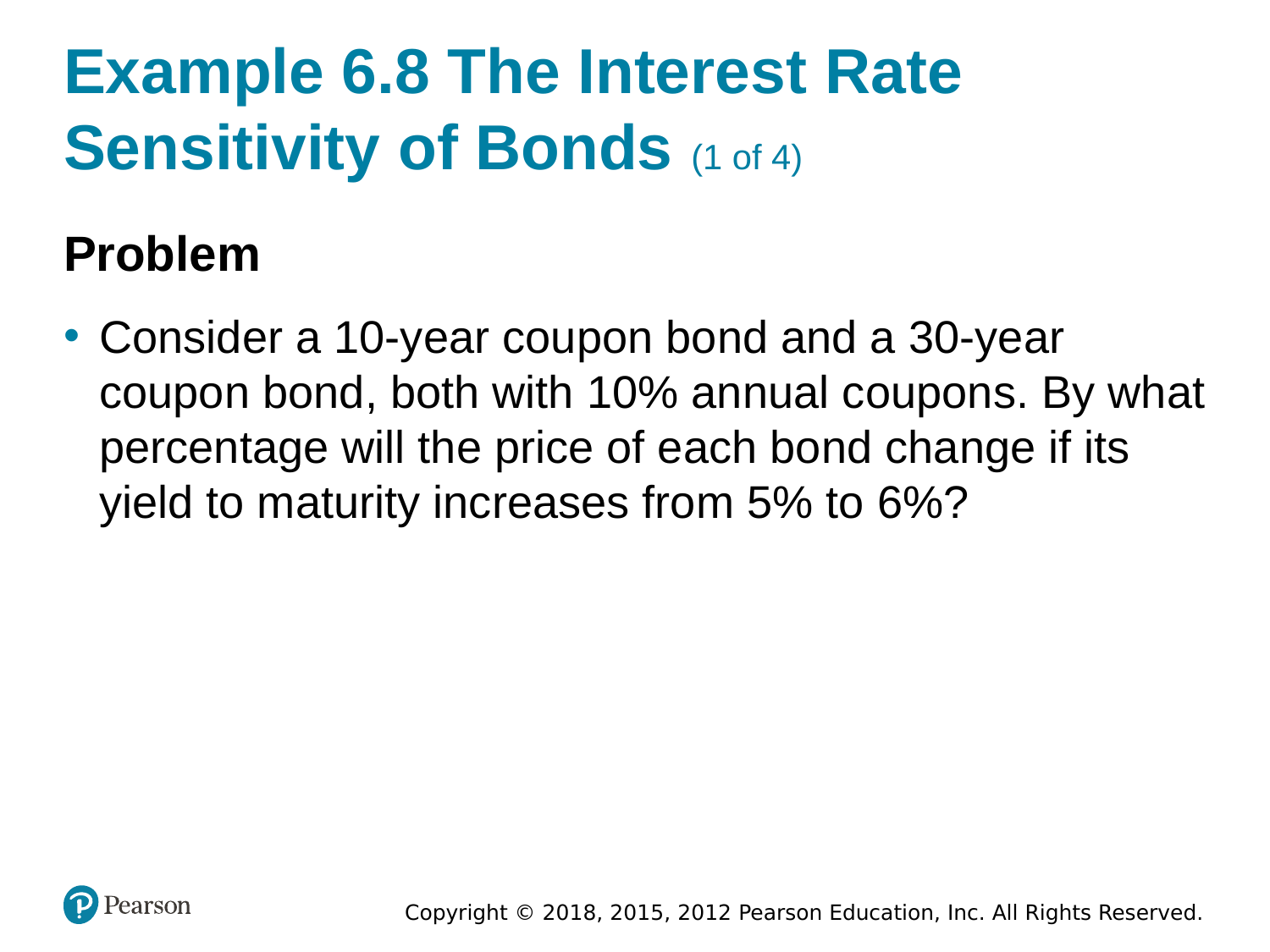

# Example 6.8 The Interest Rate Sensitivity of Bonds (1 of 4)
Problem
Consider a 10-year coupon bond and a 30-year coupon bond, both with 10% annual coupons. By what percentage will the price of each bond change if its yield to maturity increases from 5% to 6%?